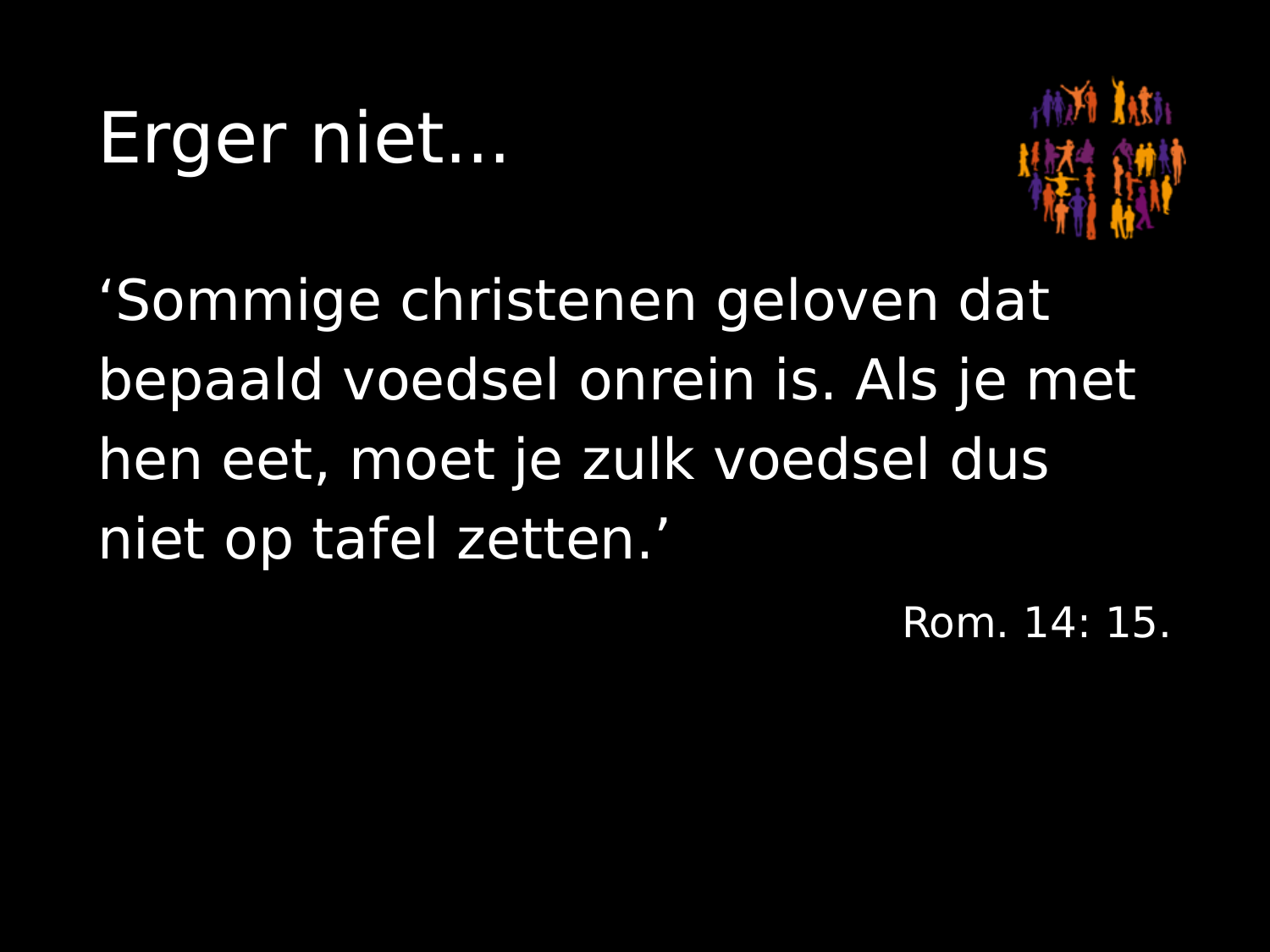

# Erger niet...
‘Sommige christenen geloven dat bepaald voedsel onrein is. Als je met hen eet, moet je zulk voedsel dus niet op tafel zetten.’
 Rom. 14: 15.